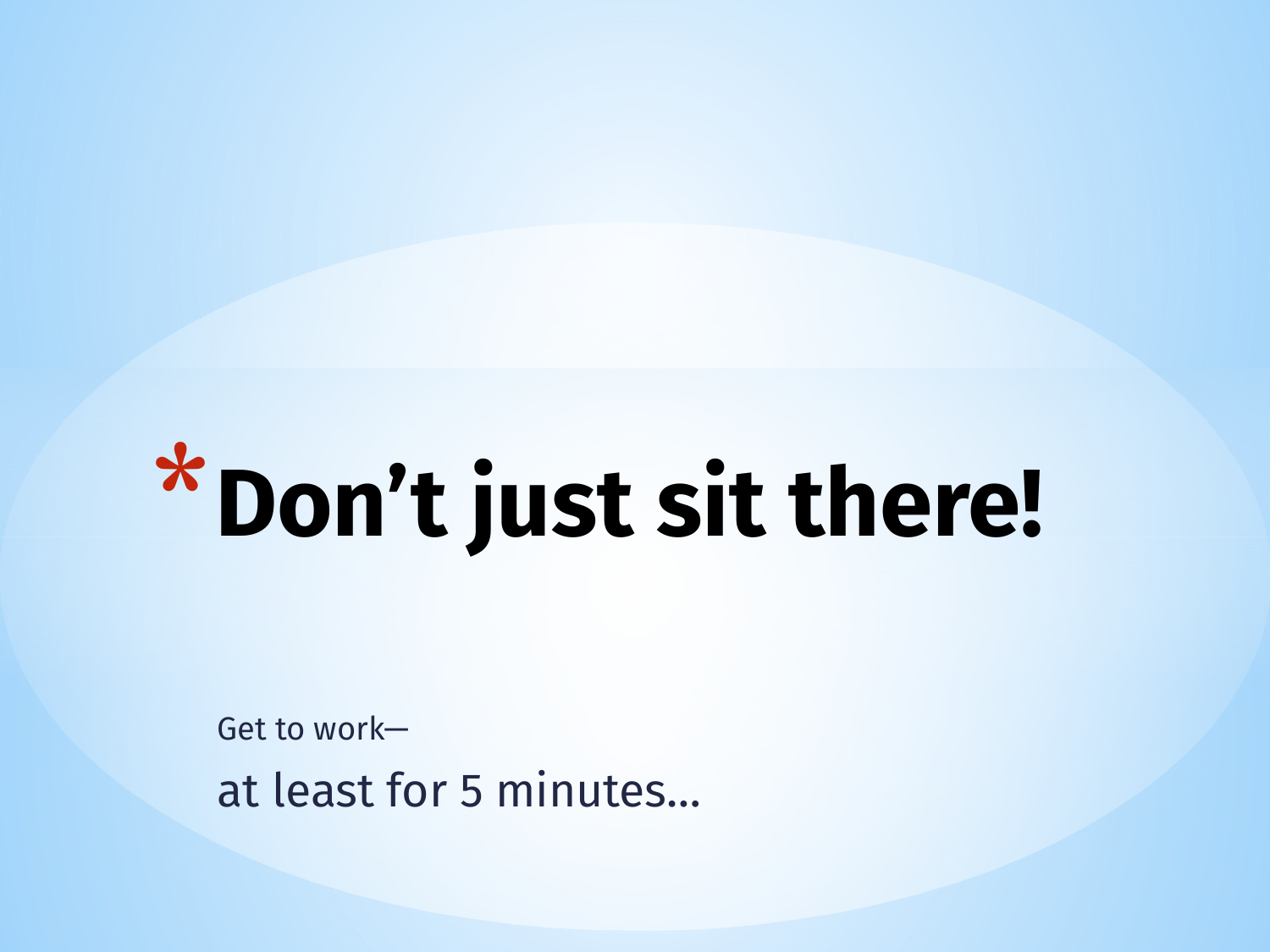

# Don’t just sit there!
Get to work—
at least for 5 minutes…